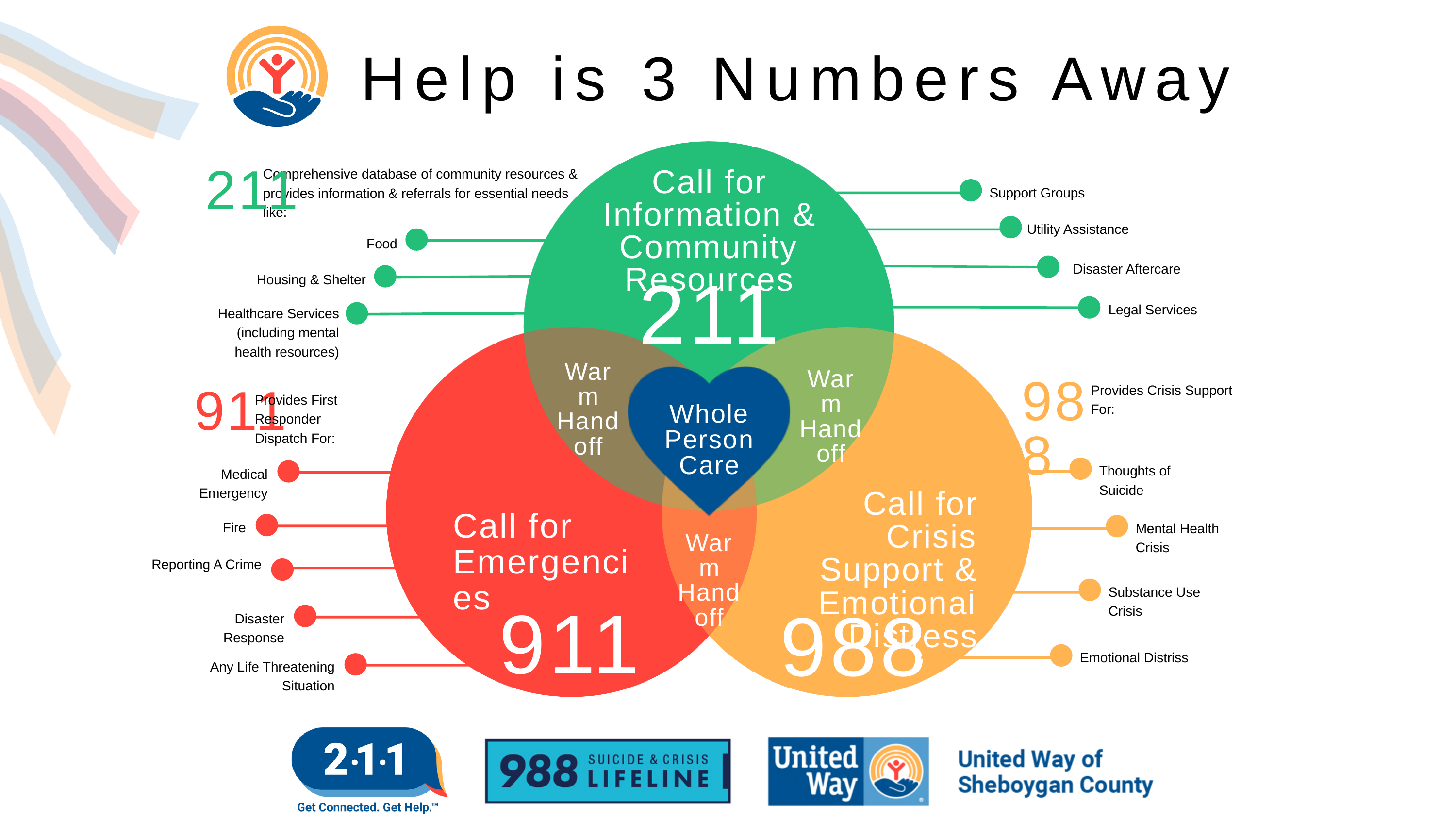

Help is 3 Numbers Away

Comprehensive database of community resources & provides information & referrals for essential needs like:
211
Call for
Information &
Community Resources

Support Groups

Utility Assistance

Food

Disaster Aftercare

Housing & Shelter

211

Legal Services

Healthcare Services
(including mental health resources)

Warm
Handoff

Whole
Person
Care
Warm
Handoff
988
Provides Crisis Support For:
911
Provides First
Responder
Dispatch For:

Thoughts of
Suicide

Medical
Emergency

Call for
Crisis Support &
Emotional Distress
Call for
Emergencies

Fire

Mental Health
Crisis

Warm
Handoff
Reporting A Crime

Substance Use
Crisis

Disaster Response

911
988

Emotional Distriss

Any Life Threatening Situation